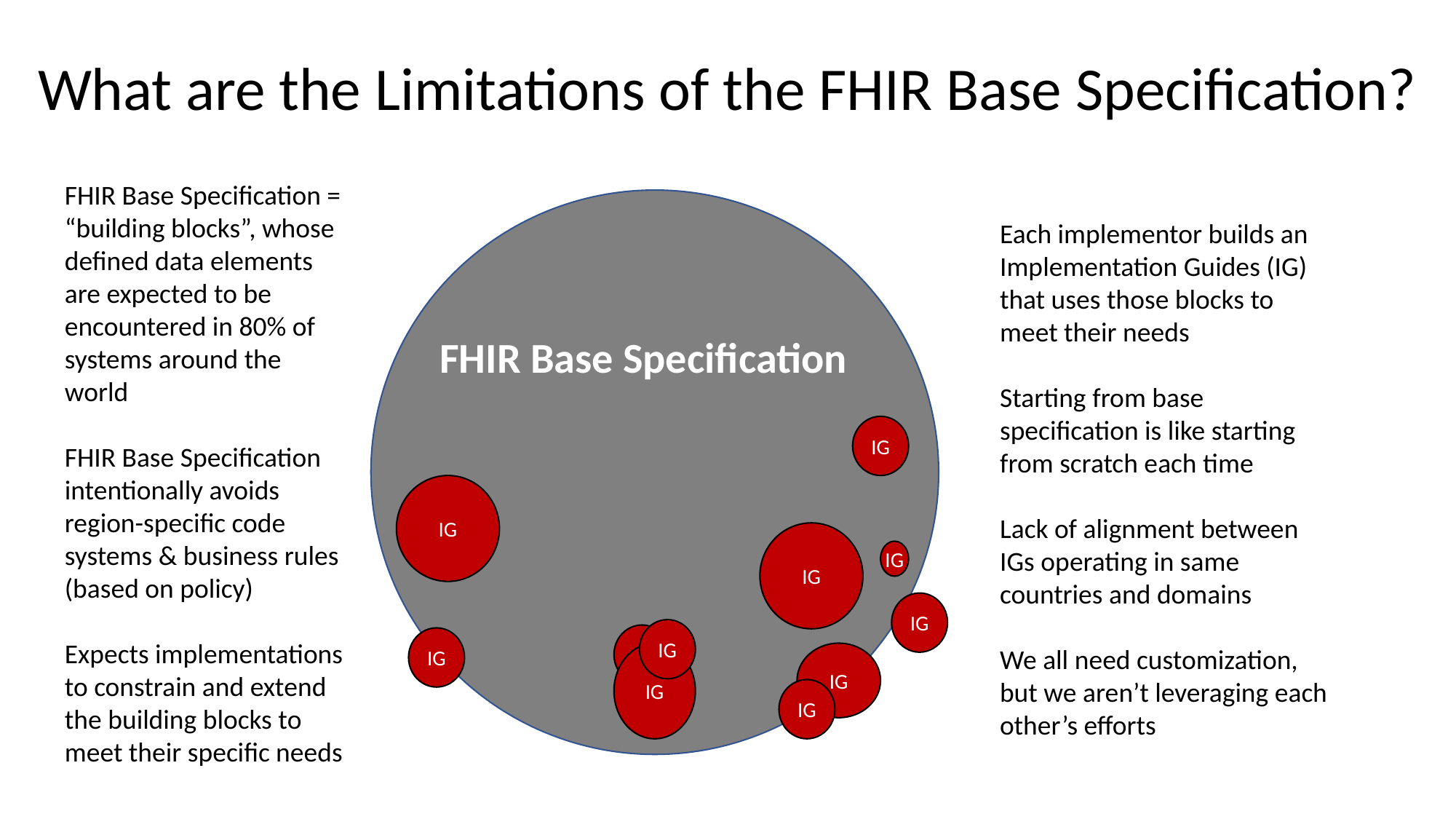

# What are the Limitations of the FHIR Base Specification?
FHIR Base Specification = “building blocks”, whose defined data elements are expected to be encountered in 80% of systems around the world

FHIR Base Specification intentionally avoids region-specific code systems & business rules (based on policy)

Expects implementations to constrain and extend the building blocks to meet their specific needs

Each implementor builds an Implementation Guides (IG) that uses those blocks to meet their needs

Starting from base specification is like starting from scratch each time

Lack of alignment between IGs operating in same countries and domains

We all need customization, but we aren’t leveraging each other’s efforts
FHIR Base Specification
IG
IG
IG
IG
IG
IG
IG
IG
IG
IG
IG